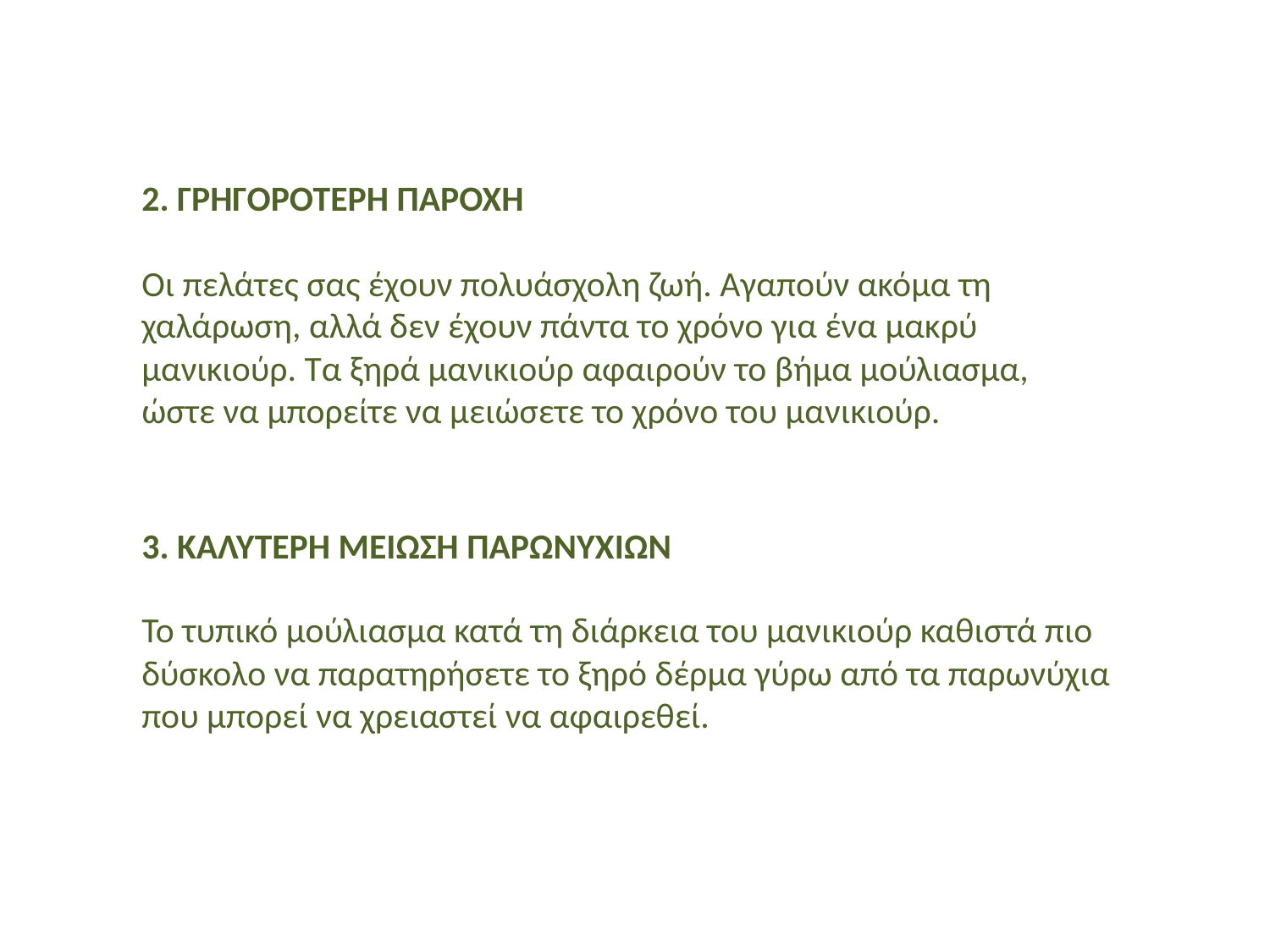

2. ΓΡΗΓΟΡΟΤΕΡΗ ΠΑΡΟΧΗ

Οι πελάτες σας έχουν πολυάσχολη ζωή. Αγαπούν ακόμα τη χαλάρωση, αλλά δεν έχουν πάντα το χρόνο για ένα μακρύ μανικιούρ. Τα ξηρά μανικιούρ αφαιρούν το βήμα μούλιασμα, ώστε να μπορείτε να μειώσετε το χρόνο του μανικιούρ.

3. ΚΑΛΥΤΕΡΗ ΜΕΙΩΣΗ ΠΑΡΩΝΥΧΙΩΝ

Το τυπικό μούλιασμα κατά τη διάρκεια του μανικιούρ καθιστά πιο δύσκολο να παρατηρήσετε το ξηρό δέρμα γύρω από τα παρωνύχια που μπορεί να χρειαστεί να αφαιρεθεί.